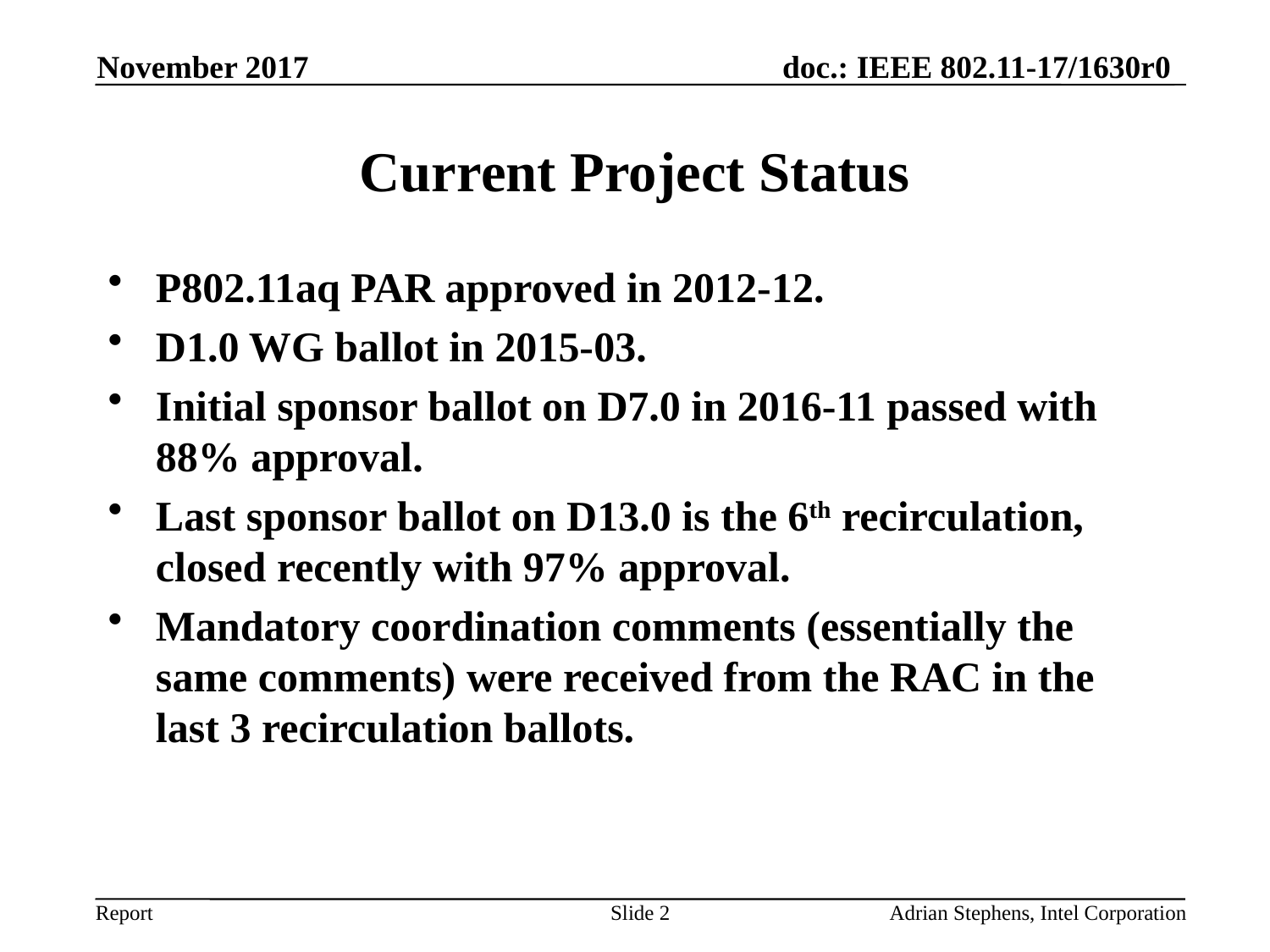

November 2017
# Current Project Status
P802.11aq PAR approved in 2012-12.
D1.0 WG ballot in 2015-03.
Initial sponsor ballot on D7.0 in 2016-11 passed with 88% approval.
Last sponsor ballot on D13.0 is the 6th recirculation,  closed recently with 97% approval.
Mandatory coordination comments (essentially the same comments) were received from the RAC in the last 3 recirculation ballots.

Slide 2
Adrian Stephens, Intel Corporation